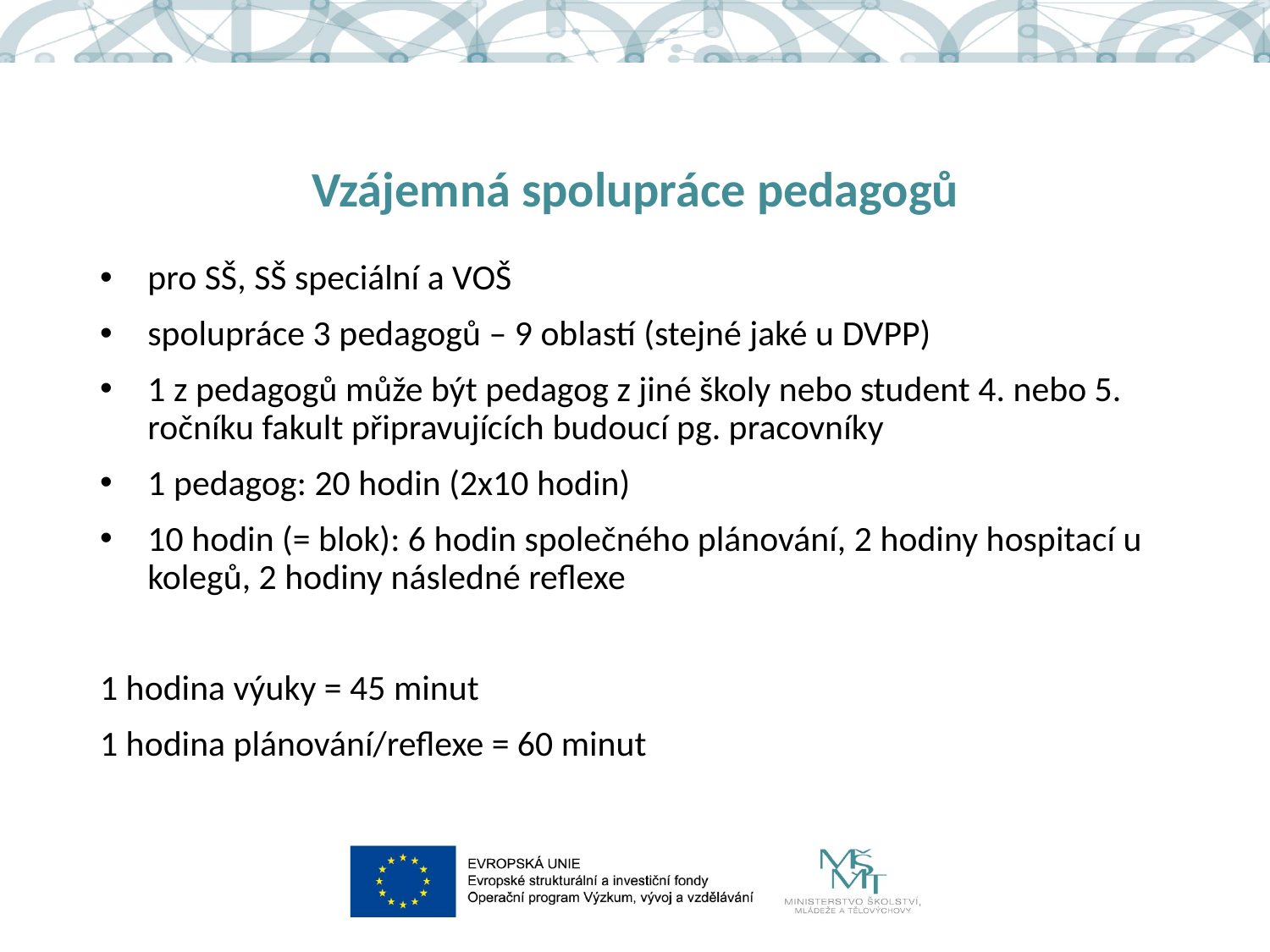

# Vzájemná spolupráce pedagogů
pro SŠ, SŠ speciální a VOŠ
spolupráce 3 pedagogů – 9 oblastí (stejné jaké u DVPP)
1 z pedagogů může být pedagog z jiné školy nebo student 4. nebo 5. ročníku fakult připravujících budoucí pg. pracovníky
1 pedagog: 20 hodin (2x10 hodin)
10 hodin (= blok): 6 hodin společného plánování, 2 hodiny hospitací u kolegů, 2 hodiny následné reflexe

1 hodina výuky = 45 minut
1 hodina plánování/reflexe = 60 minut